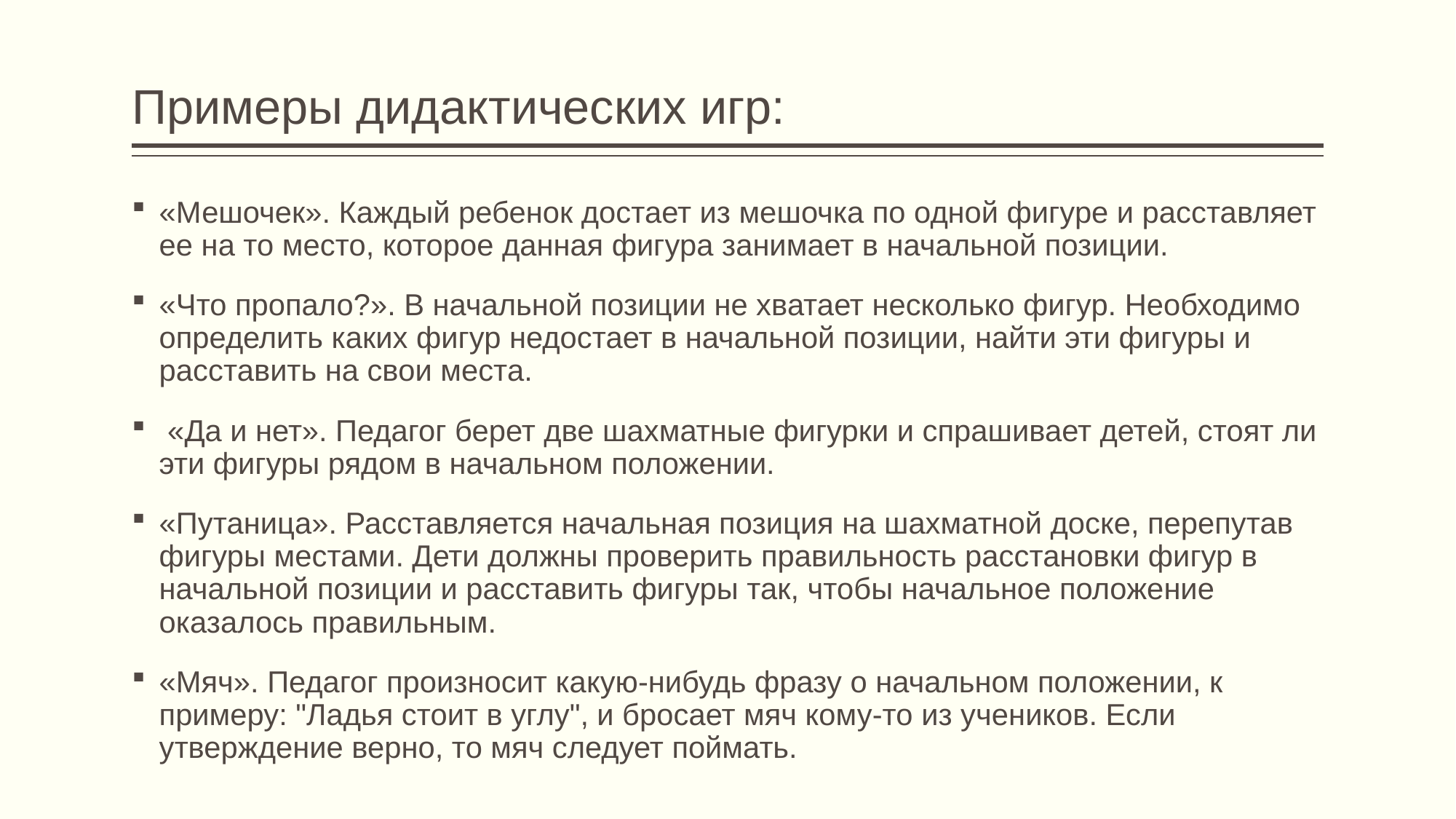

# Примеры дидактических игр:
«Мешочек». Каждый ребенок достает из мешочка по одной фигуре и расставляет ее на то место, которое данная фигура занимает в начальной позиции.
«Что пропало?». В начальной позиции не хватает несколько фигур. Необходимо определить каких фигур недостает в начальной позиции, найти эти фигуры и расставить на свои места.
 «Да и нет». Педагог берет две шахматные фигурки и спрашивает детей, стоят ли эти фигуры рядом в начальном положении.
«Путаница». Расставляется начальная позиция на шахматной доске, перепутав фигуры местами. Дети должны проверить правильность расстановки фигур в начальной позиции и расставить фигуры так, чтобы начальное положение оказалось правильным.
«Мяч». Педагог произносит какую-нибудь фразу о начальном положении, к примеру: "Ладья стоит в углу", и бросает мяч кому-то из учеников. Если утверждение верно, то мяч следует поймать.